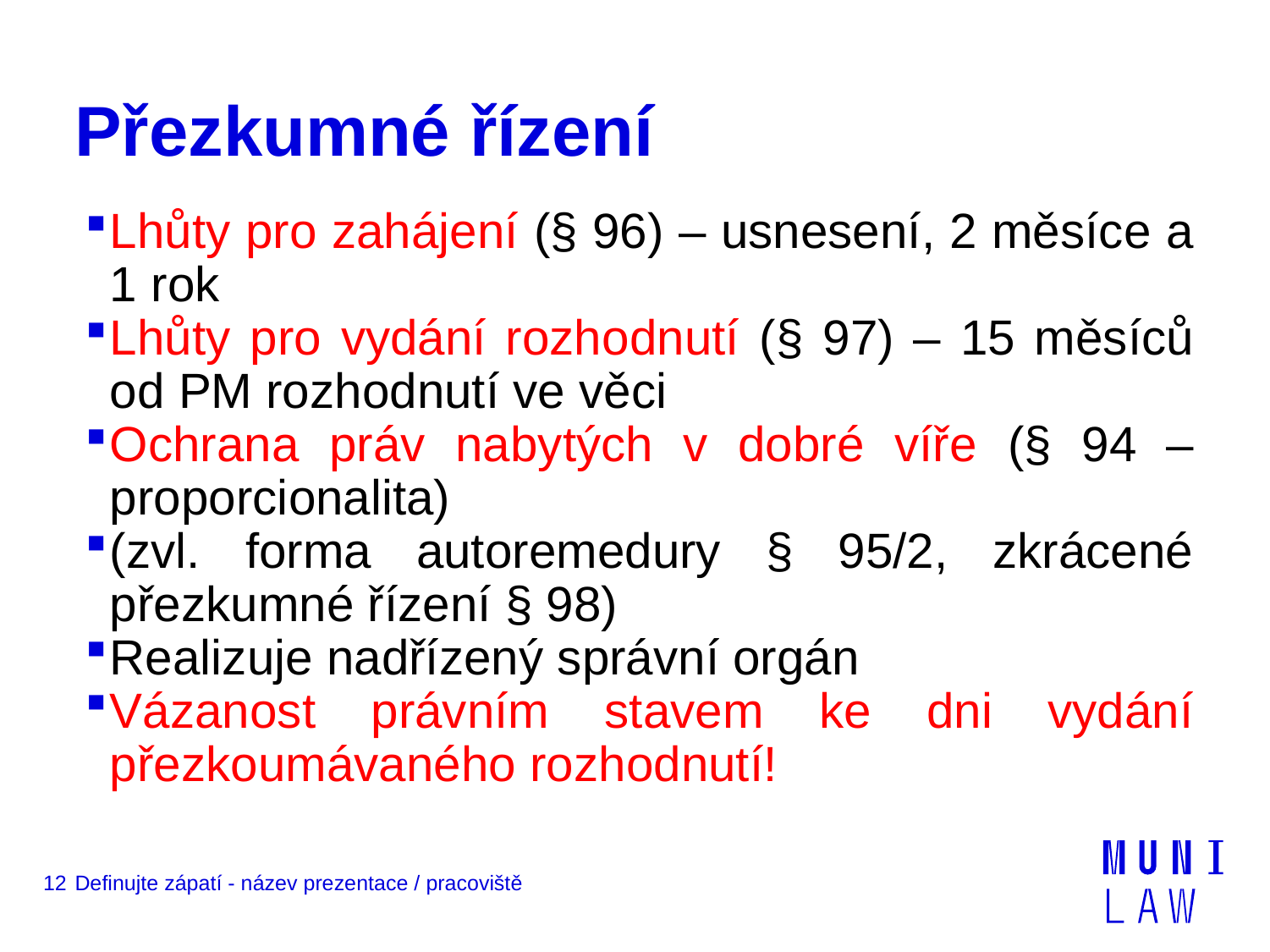

# Přezkumné řízení
Lhůty pro zahájení (§ 96) – usnesení, 2 měsíce a 1 rok
Lhůty pro vydání rozhodnutí (§ 97) – 15 měsíců od PM rozhodnutí ve věci
Ochrana práv nabytých v dobré víře (§ 94 – proporcionalita)
(zvl. forma autoremedury § 95/2, zkrácené přezkumné řízení § 98)
Realizuje nadřízený správní orgán
Vázanost právním stavem ke dni vydání přezkoumávaného rozhodnutí!

12
Definujte zápatí - název prezentace / pracoviště